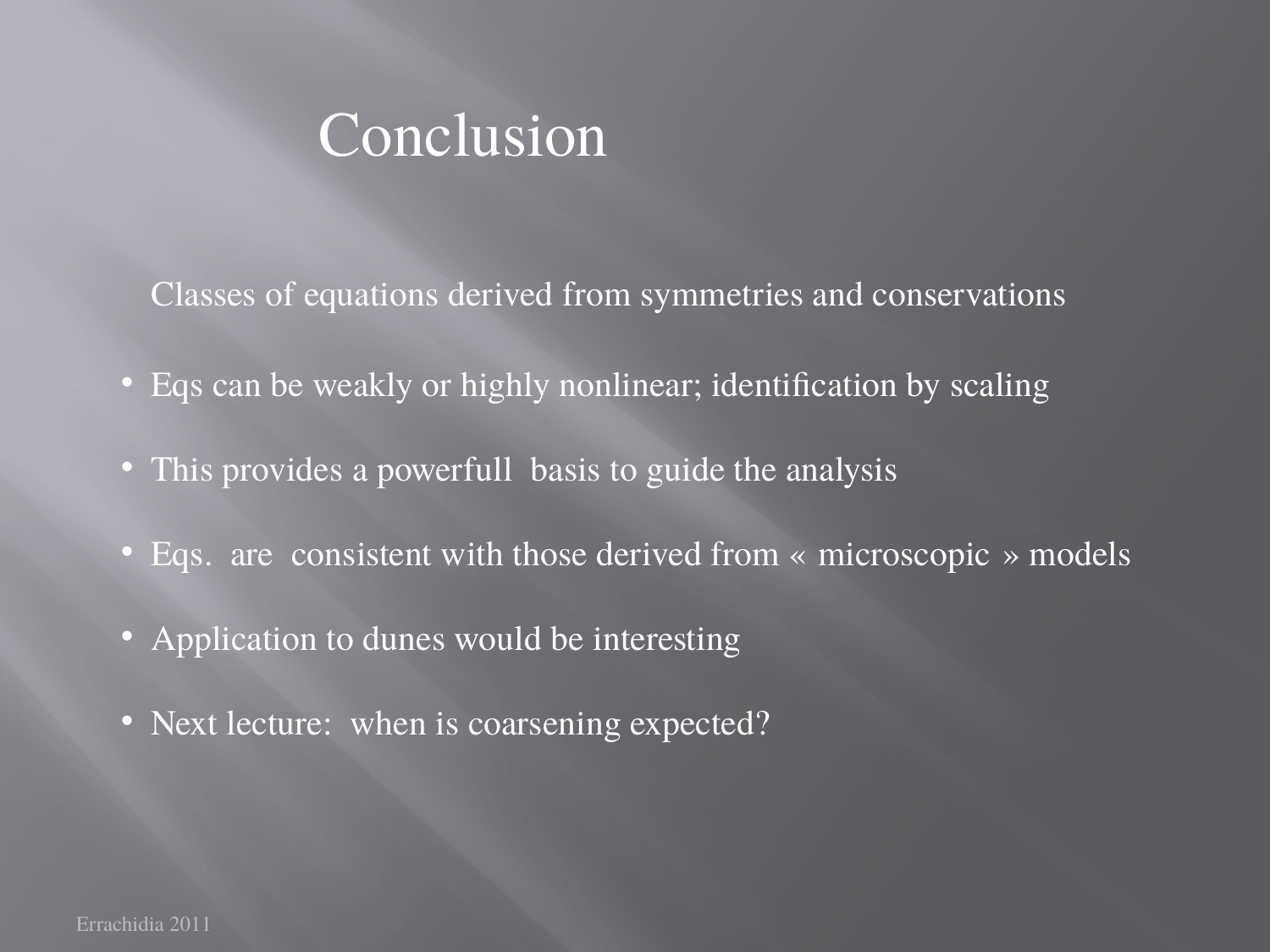

Conclusion
    Classes of equations derived from symmetries and conservations

Eqs can be weakly or highly nonlinear; identification by scaling

This provides a powerfull  basis to guide the analysis

Eqs.  are  consistent with those derived from « microscopic » models

Application to dunes would be interesting

Next lecture:  when is coarsening expected?

Errachidia 2011